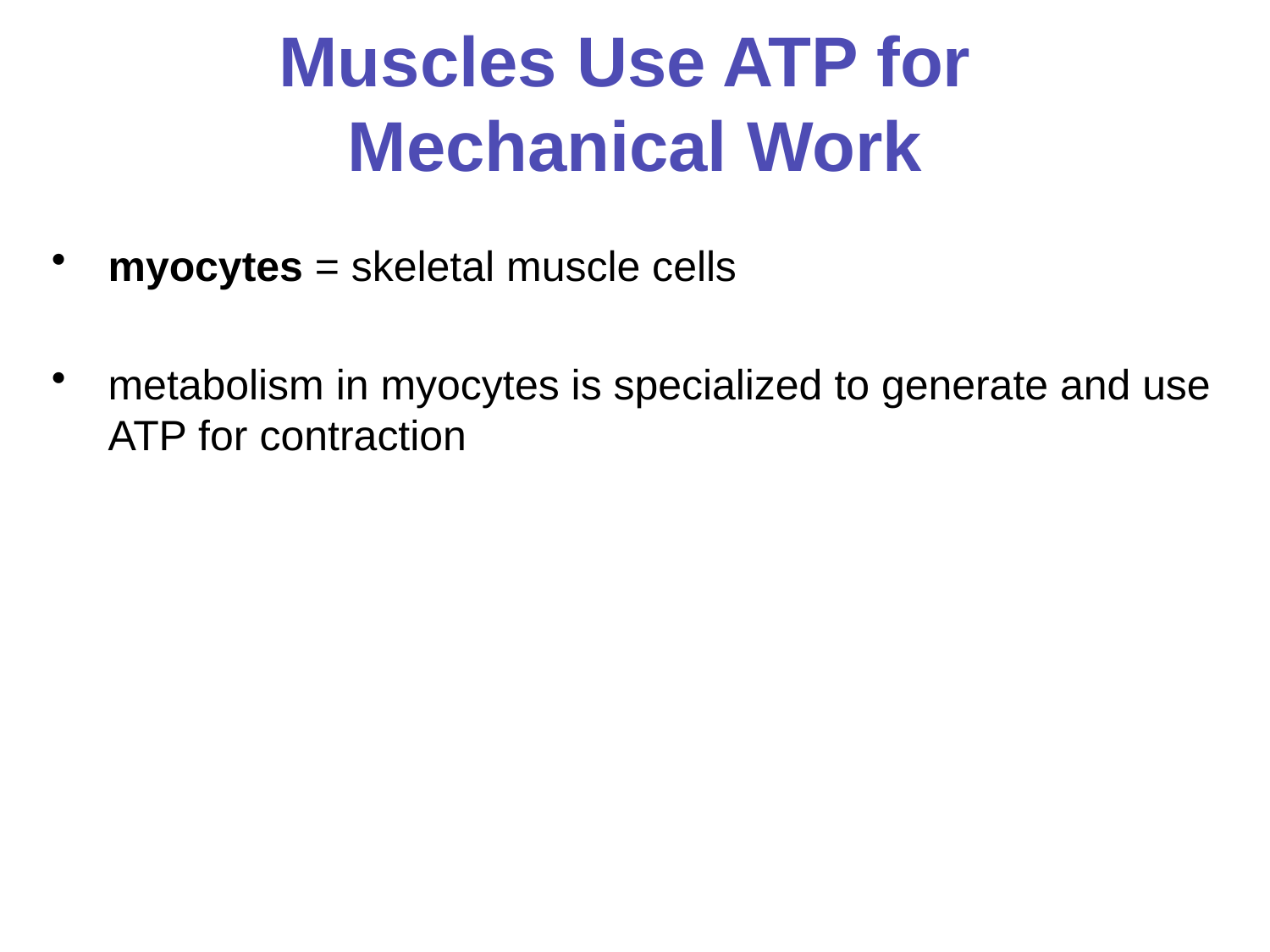

# Muscles Use ATP for Mechanical Work
myocytes = skeletal muscle cells

metabolism in myocytes is specialized to generate and use ATP for contraction